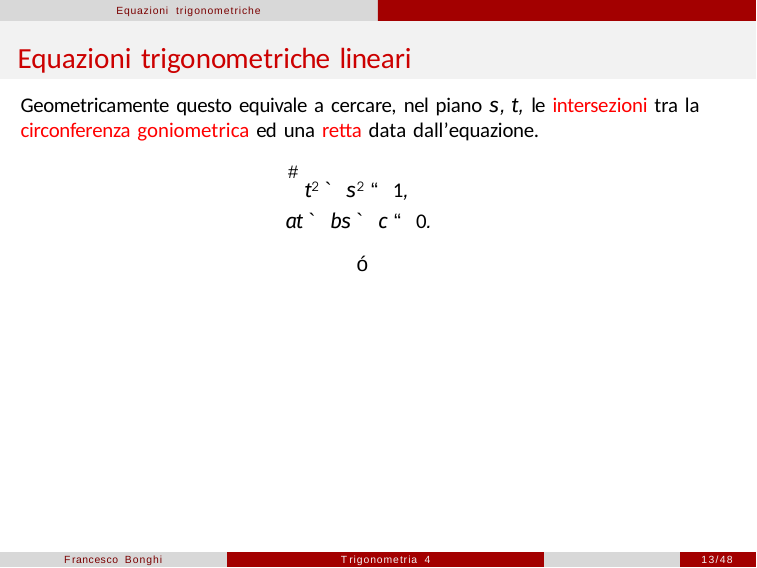

Equazioni  trigonometriche

# Equazioni trigonometriche lineari
Geometricamente questo equivale a cercare, nel piano s, t, le intersezioni tra la circonferenza goniometrica ed una retta data dall’equazione.

#t2 ` s2  “ 1,
at ` bs ` c “ 0.
ó

Francesco  Bonghi
Trigonometria  4
13/48